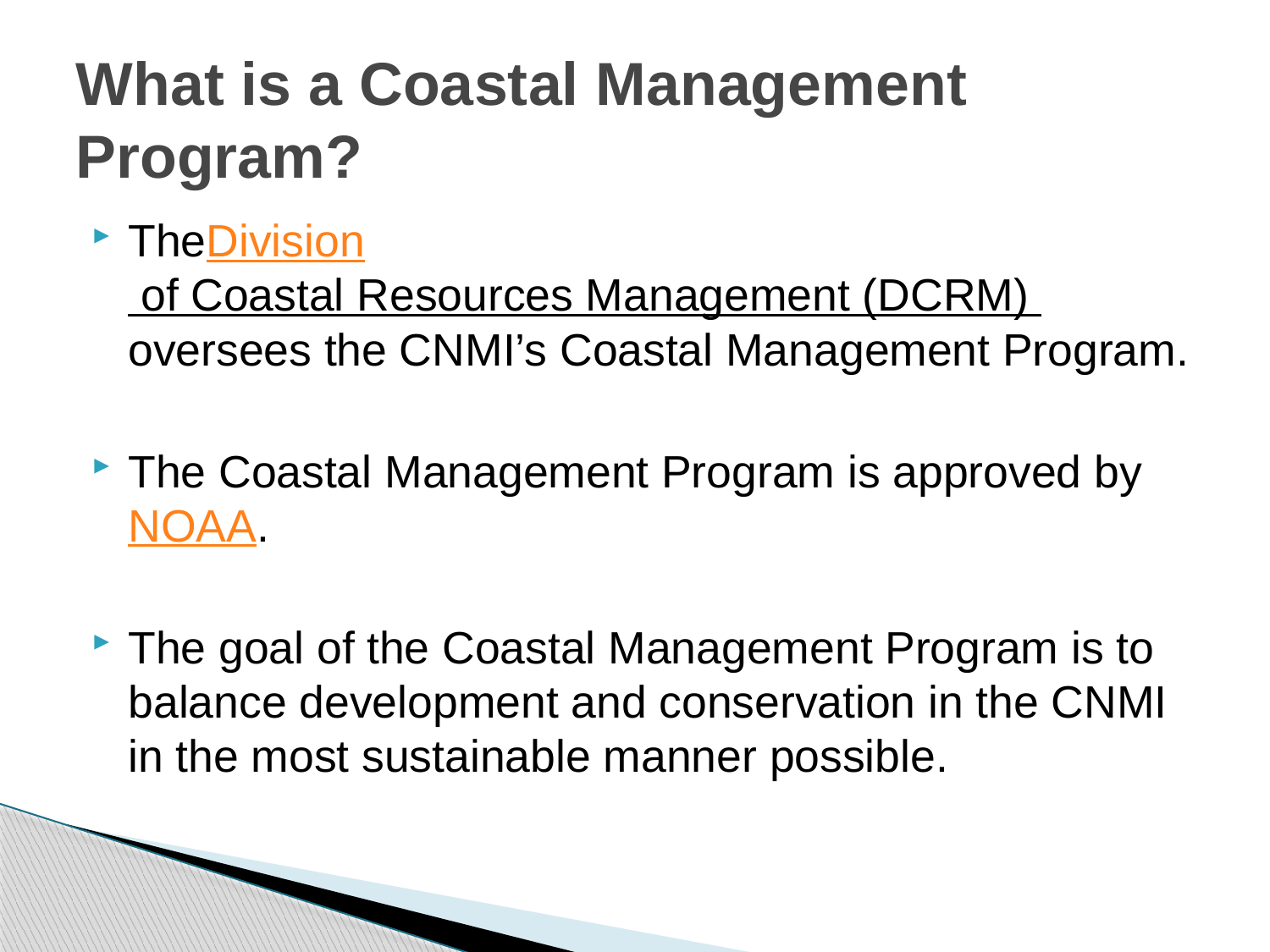

# What is a Coastal Management Program?
TheDivision of Coastal Resources Management (DCRM) oversees the CNMI’s Coastal Management Program.

The Coastal Management Program is approved by NOAA.

The goal of the Coastal Management Program is to balance development and conservation in the CNMI in the most sustainable manner possible.